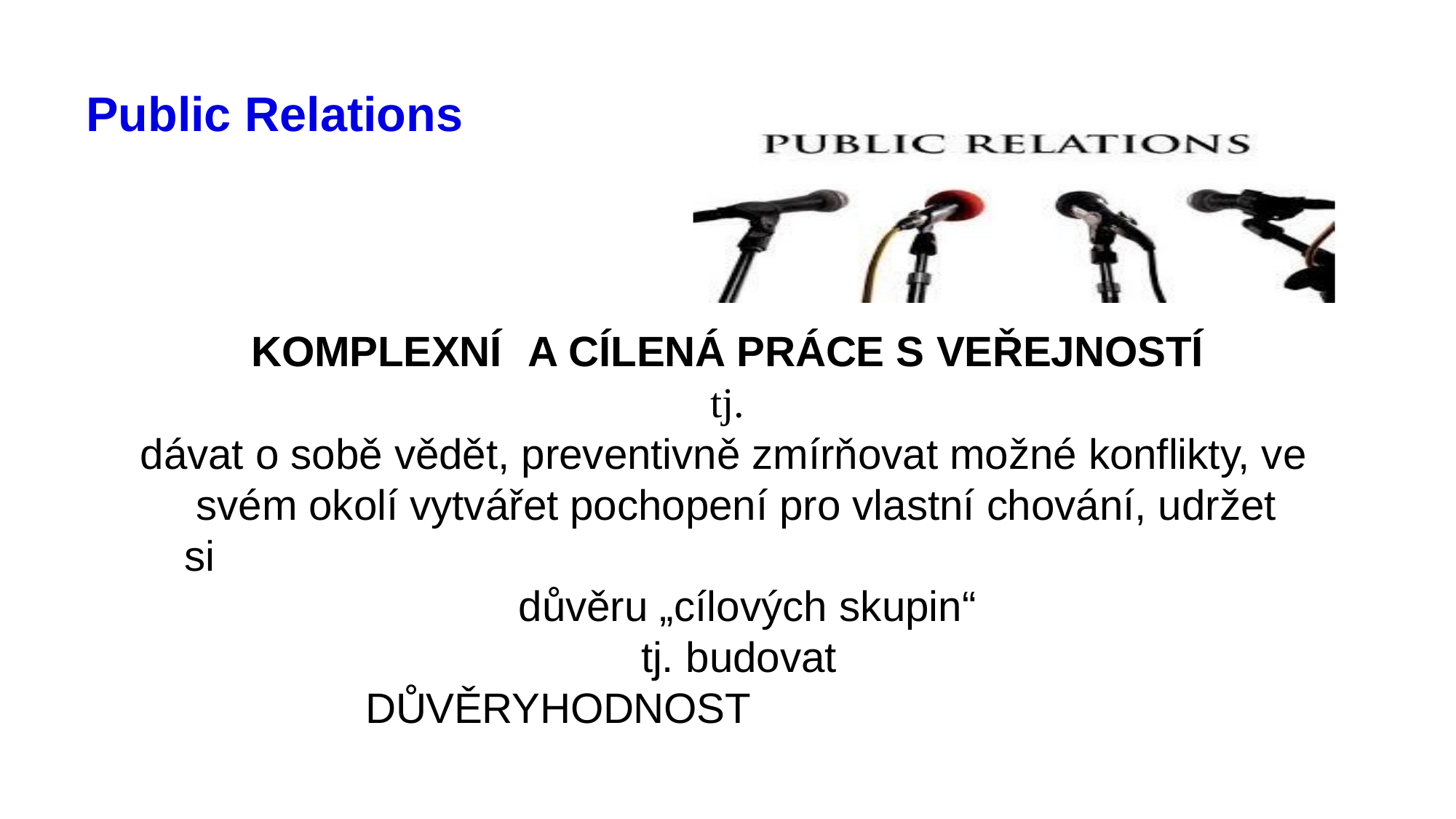

# Public Relations

KOMPLEXNÍ	A CÍLENÁ PRÁCE S VEŘEJNOSTÍ
tj.
dávat o sobě vědět, preventivně zmírňovat možné konflikty, ve  svém okolí vytvářet pochopení pro vlastní chování, udržet si
důvěru „cílových skupin“  tj. budovat
DŮVĚRYHODNOST